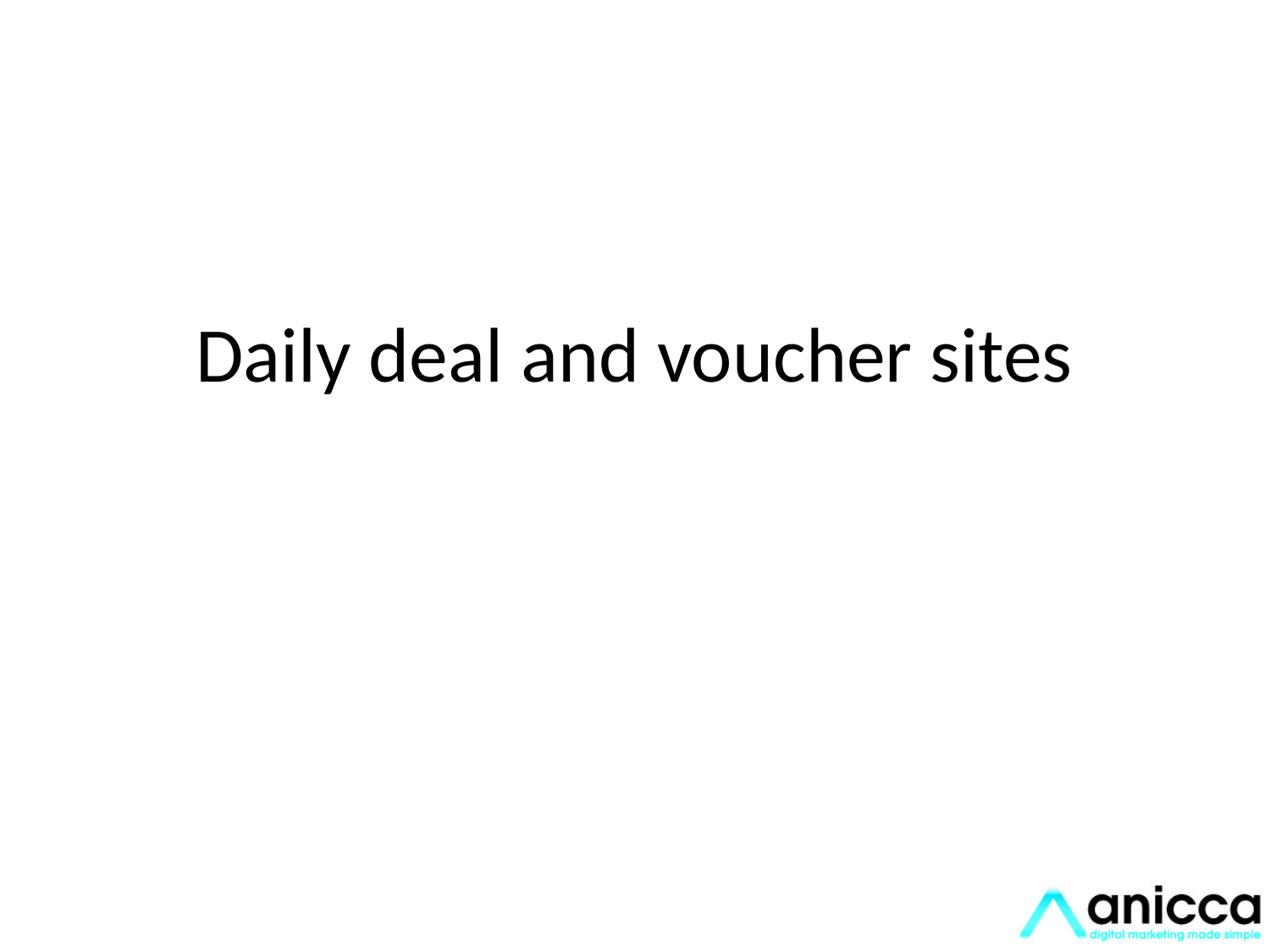

Daily deal and voucher sites
# Daily deal and voucher sites